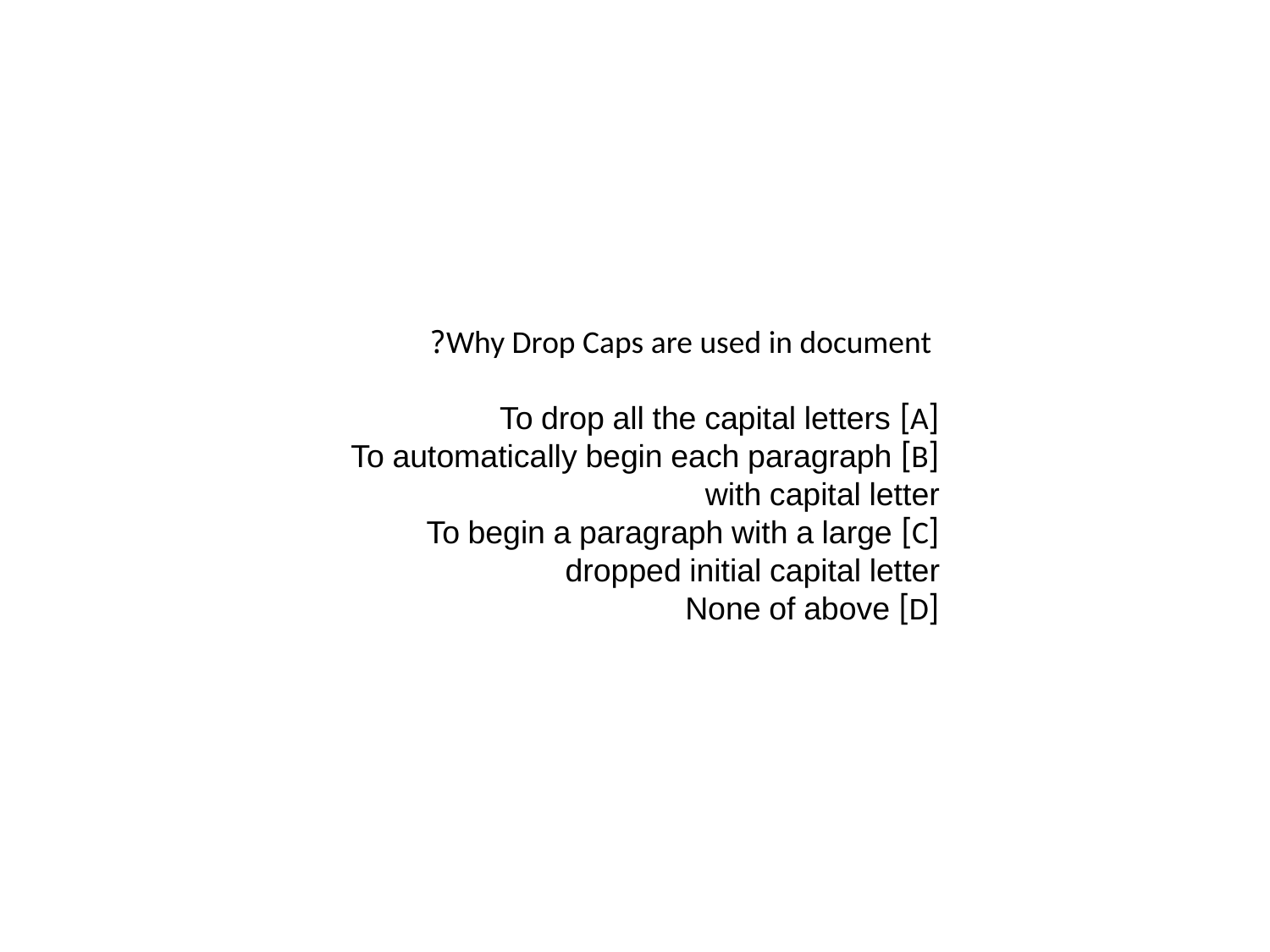

Why Drop Caps are used in document?

[A] To drop all the capital letters
[B] To automatically begin each paragraph with capital letter
[C] To begin a paragraph with a large dropped initial capital letter
[D] None of above